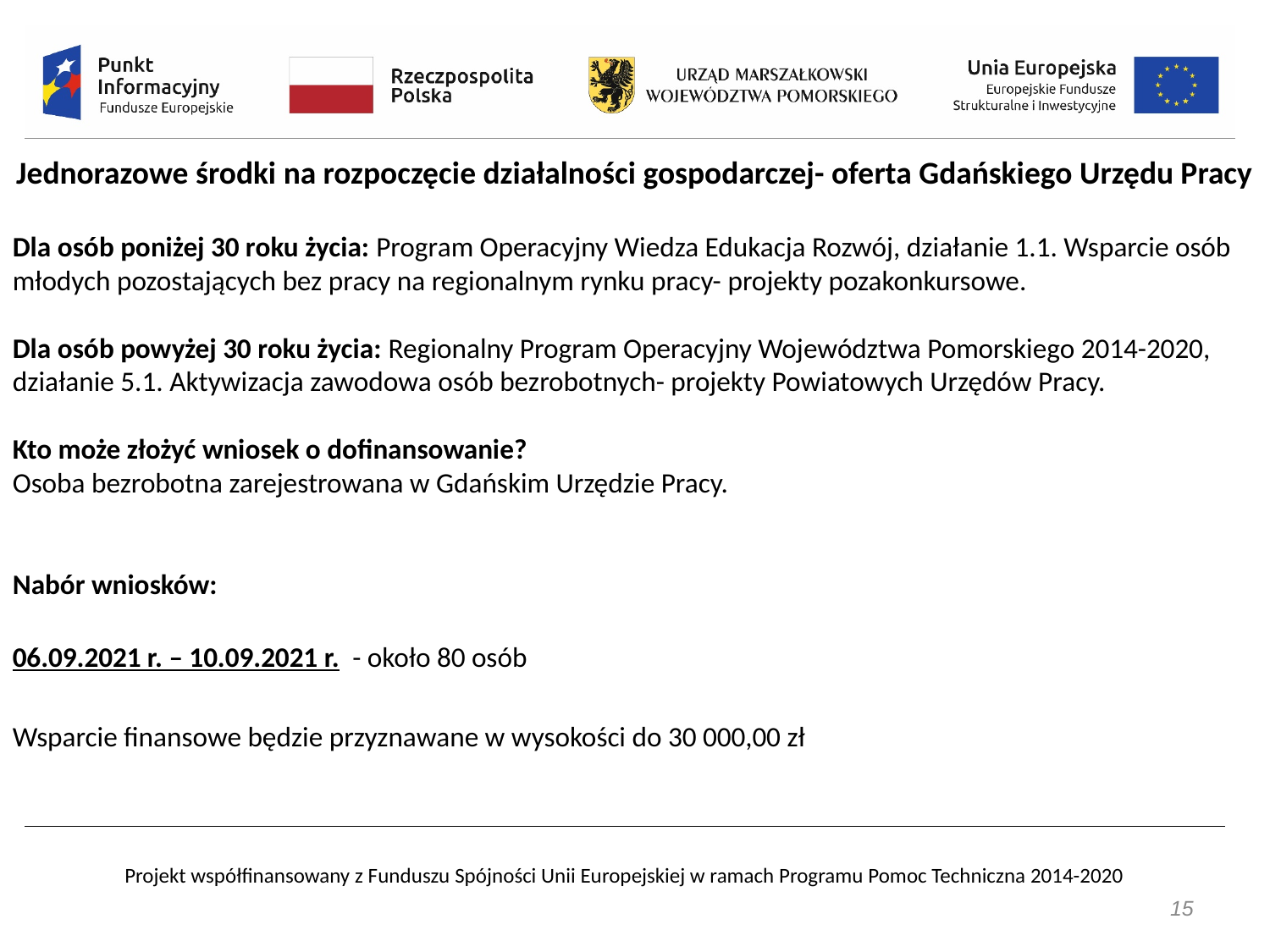

Jednorazowe środki na rozpoczęcie działalności gospodarczej- oferta Gdańskiego Urzędu Pracy

Dla osób poniżej 30 roku życia: Program Operacyjny Wiedza Edukacja Rozwój, działanie 1.1. Wsparcie osób młodych pozostających bez pracy na regionalnym rynku pracy- projekty pozakonkursowe.

Dla osób powyżej 30 roku życia: Regionalny Program Operacyjny Województwa Pomorskiego 2014-2020, działanie 5.1. Aktywizacja zawodowa osób bezrobotnych- projekty Powiatowych Urzędów Pracy.

Kto może złożyć wniosek o dofinansowanie?
Osoba bezrobotna zarejestrowana w Gdańskim Urzędzie Pracy.

Nabór wniosków:

06.09.2021 r. – 10.09.2021 r.  - około 80 osób

Wsparcie finansowe będzie przyznawane w wysokości do 30 000,00 zł

15